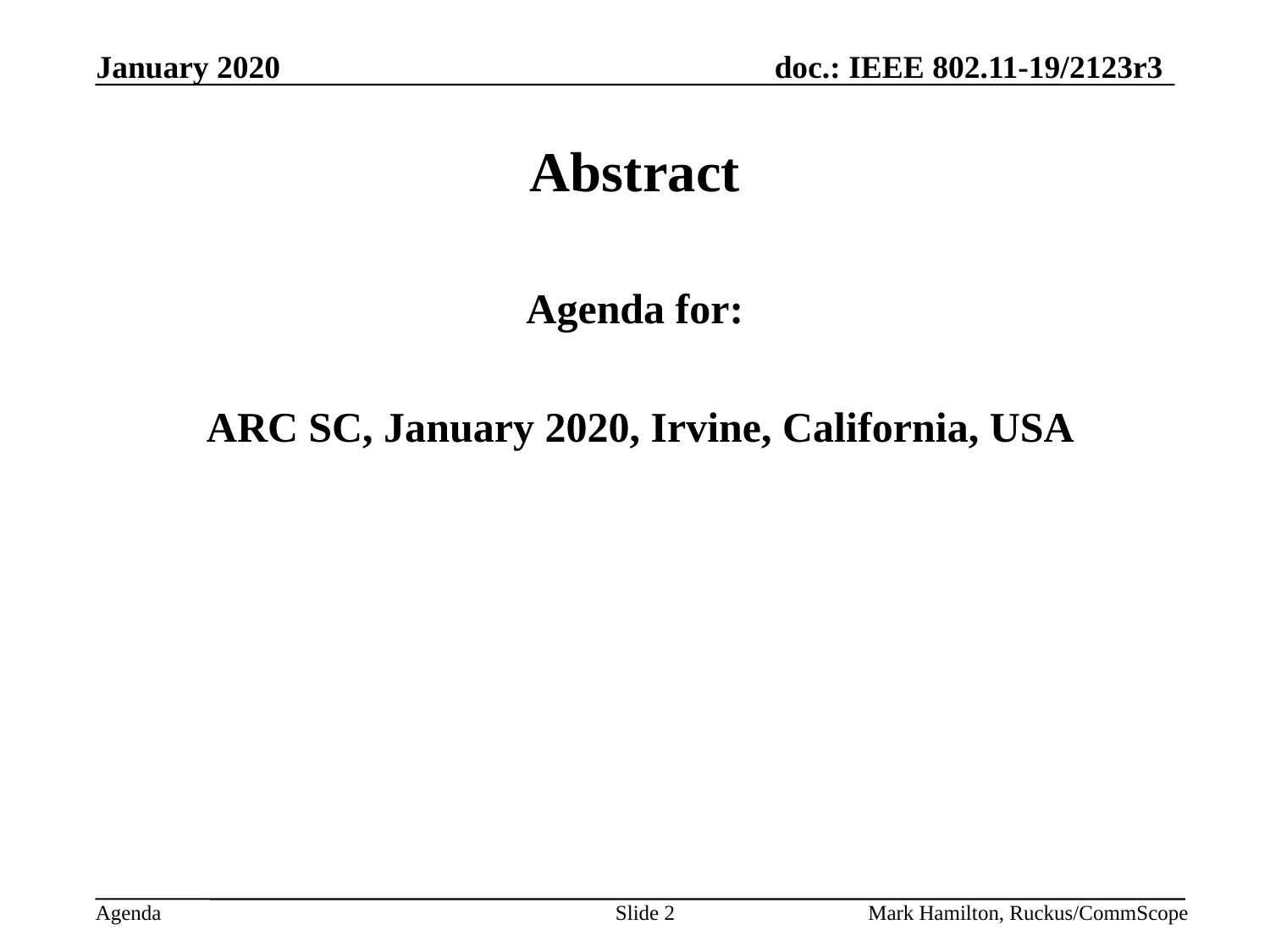

# Abstract
Agenda for:

 ARC SC, January 2020, Irvine, California, USA